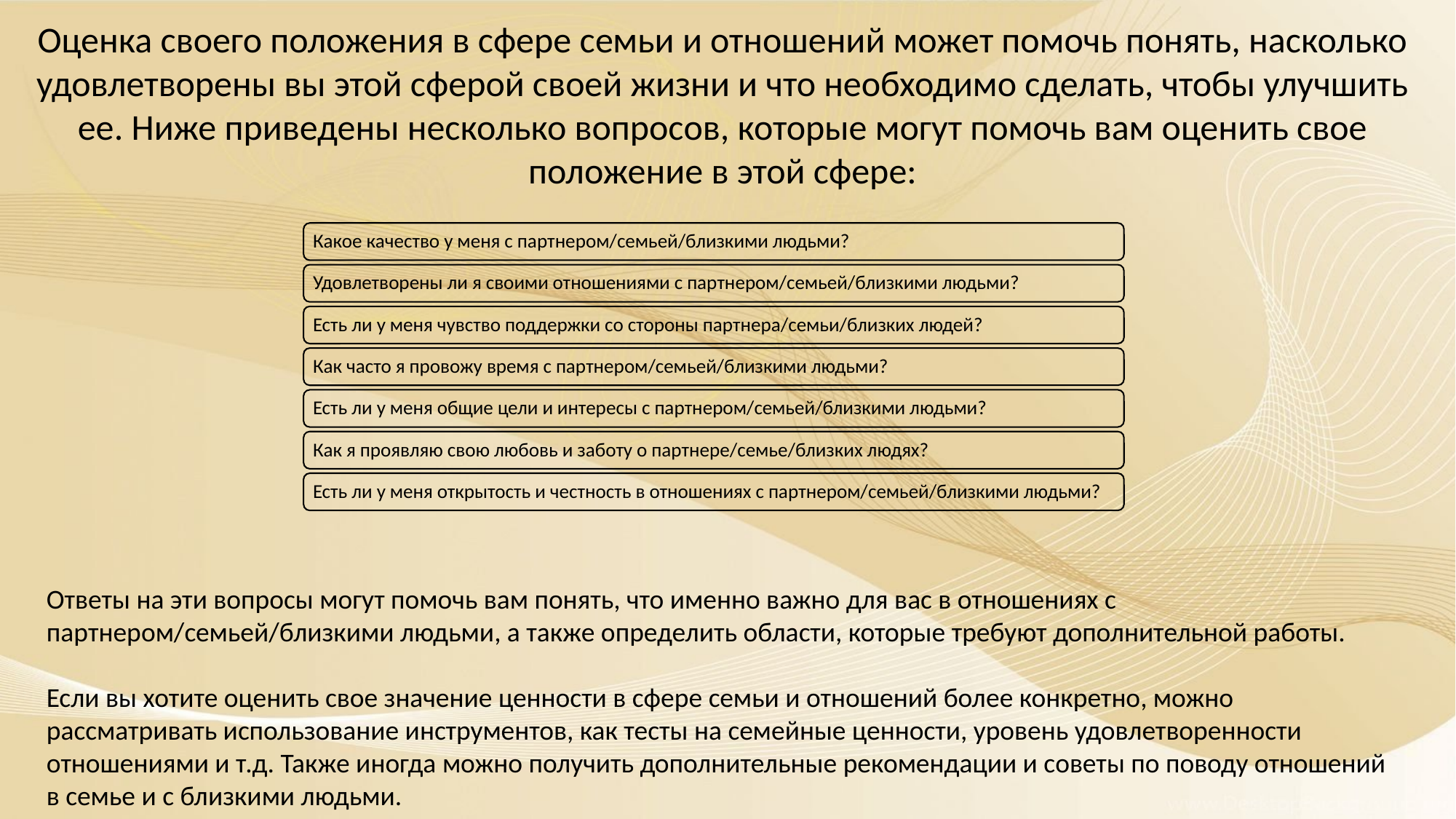

Оценка своего положения в сфере семьи и отношений может помочь понять, насколько удовлетворены вы этой сферой своей жизни и что необходимо сделать, чтобы улучшить ее. Ниже приведены несколько вопросов, которые могут помочь вам оценить свое положение в этой сфере:
Какое качество у меня с партнером/семьей/близкими людьми?
Удовлетворены ли я своими отношениями с партнером/семьей/близкими людьми?
Есть ли у меня чувство поддержки со стороны партнера/семьи/близких людей?
Как часто я провожу время с партнером/семьей/близкими людьми?
Есть ли у меня общие цели и интересы с партнером/семьей/близкими людьми?
Как я проявляю свою любовь и заботу о партнере/семье/близких людях?
Есть ли у меня открытость и честность в отношениях с партнером/семьей/близкими людьми?
Ответы на эти вопросы могут помочь вам понять, что именно важно для вас в отношениях с партнером/семьей/близкими людьми, а также определить области, которые требуют дополнительной работы.

Если вы хотите оценить свое значение ценности в сфере семьи и отношений более конкретно, можно рассматривать использование инструментов, как тесты на семейные ценности, уровень удовлетворенности отношениями и т.д. Также иногда можно получить дополнительные рекомендации и советы по поводу отношений в семье и с близкими людьми.